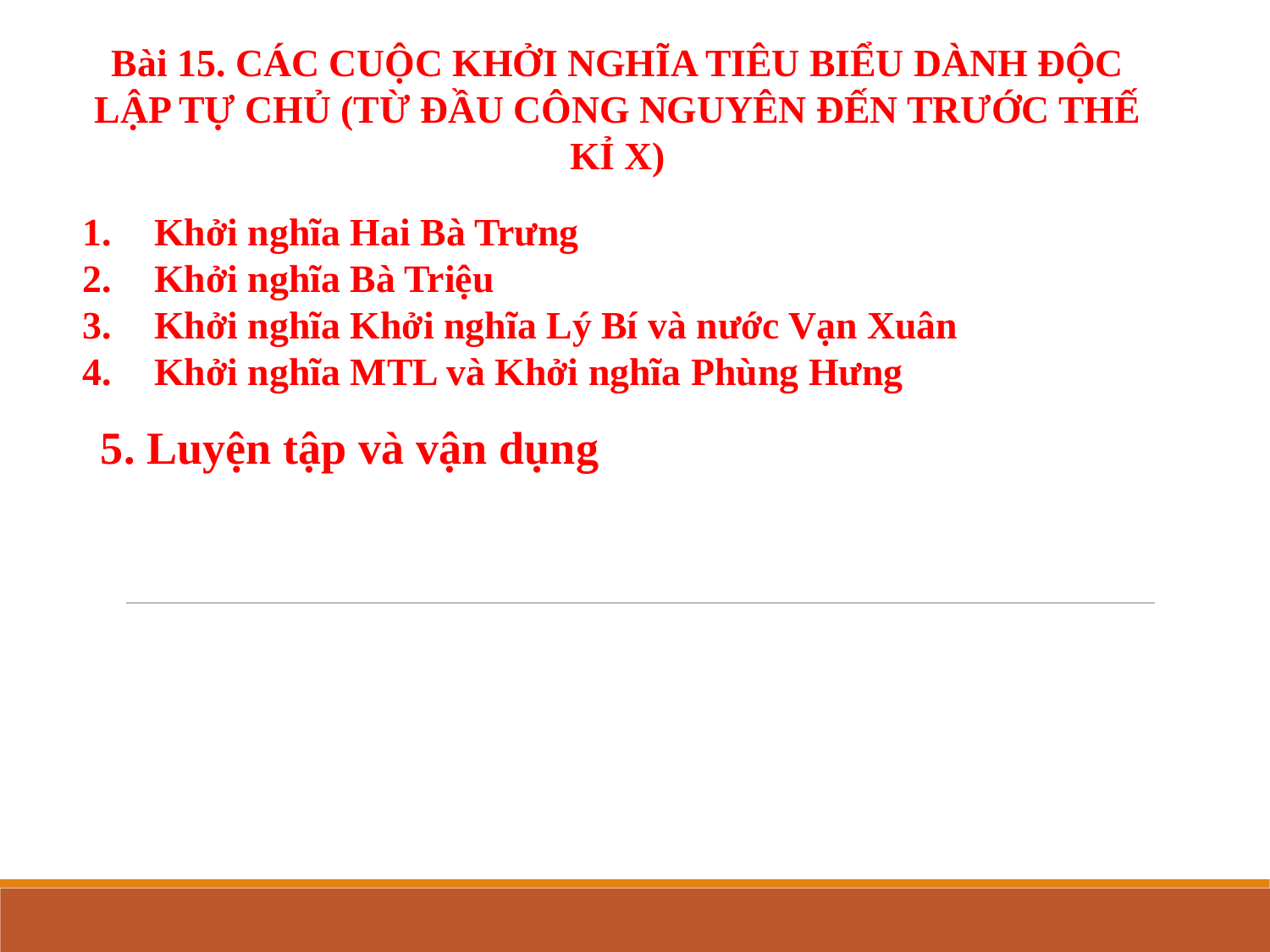

Bài 15. CÁC CUỘC KHỞI NGHĨA TIÊU BIỂU DÀNH ĐỘC LẬP TỰ CHỦ (TỪ ĐẦU CÔNG NGUYÊN ĐẾN TRƯỚC THẾ KỈ X)
Khởi nghĩa Hai Bà Trưng
Khởi nghĩa Bà Triệu
Khởi nghĩa Khởi nghĩa Lý Bí và nước Vạn Xuân
Khởi nghĩa MTL và Khởi nghĩa Phùng Hưng

5. Luyện tập và vận dụng